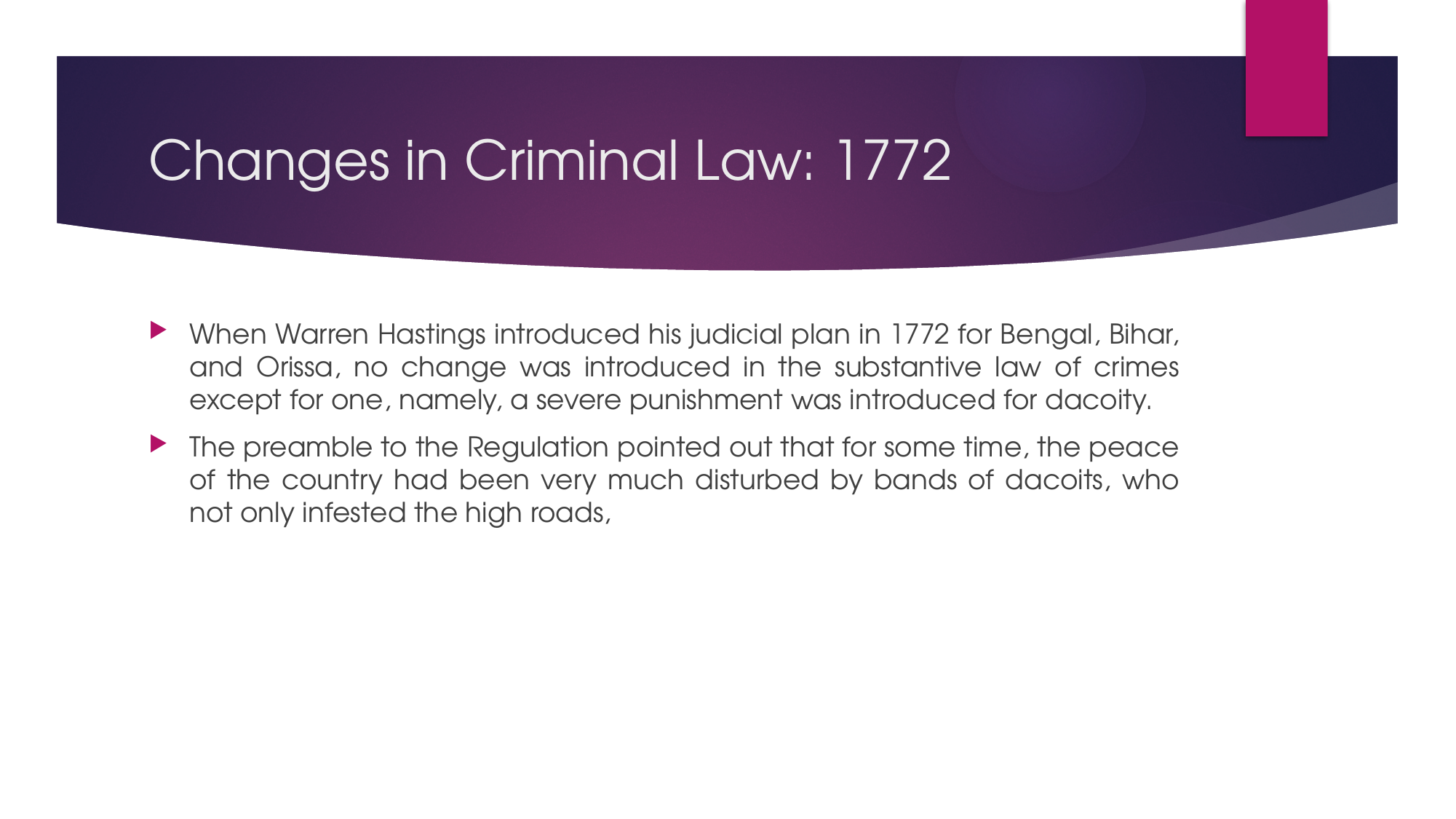

# Changes in Criminal Law: 1772
When Warren Hastings introduced his judicial plan in 1772 for Bengal, Bihar, and Orissa, no change was introduced in the substantive law of crimes except for one, namely, a severe punishment was introduced for dacoity.
The preamble to the Regulation pointed out that for some time, the peace of the country had been very much disturbed by bands of dacoits, who not only infested the high roads,